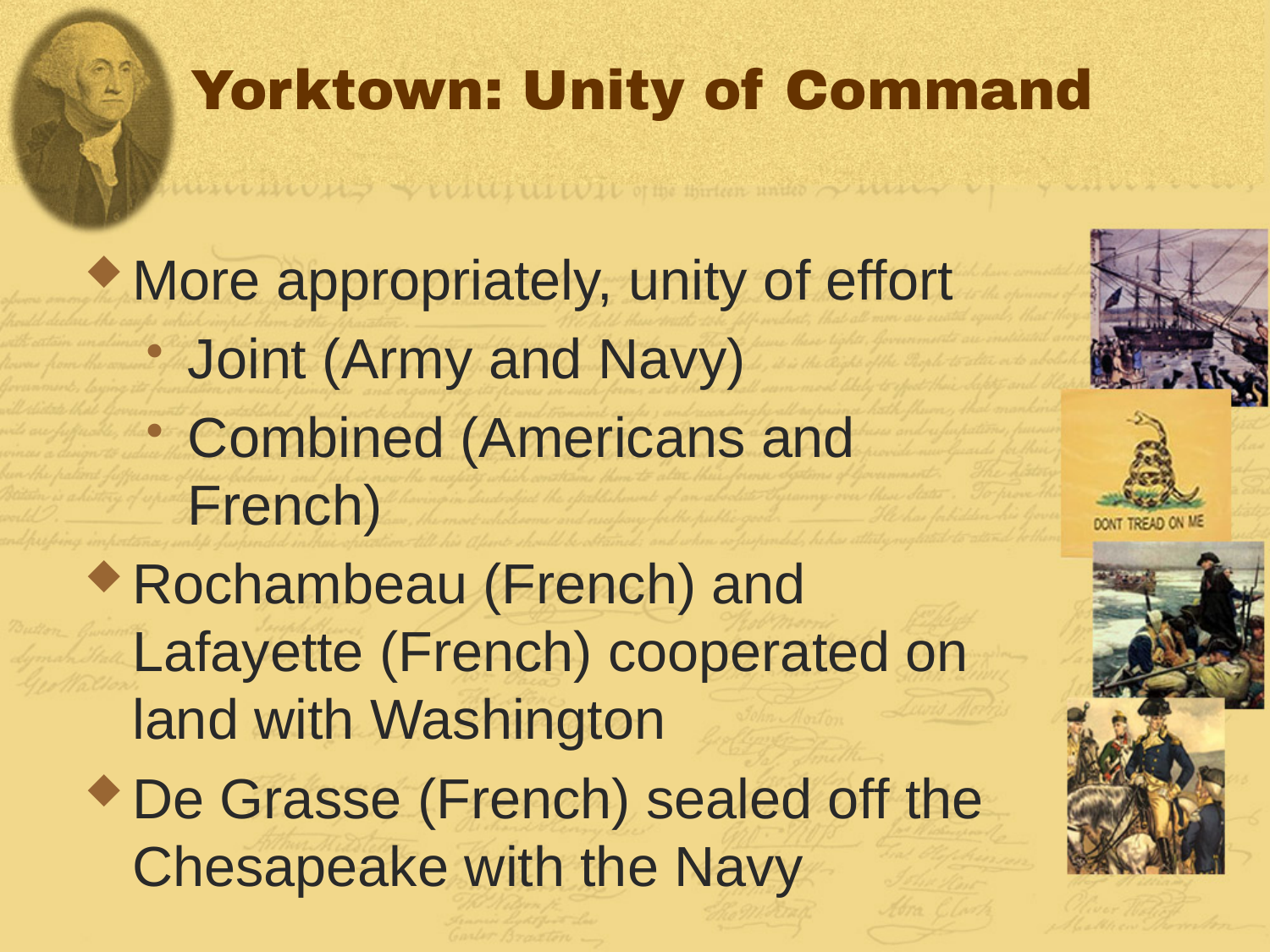

# Yorktown: Unity of Command
More appropriately, unity of effort
Joint (Army and Navy)
Combined (Americans and French)
Rochambeau (French) and Lafayette (French) cooperated on land with Washington
De Grasse (French) sealed off the Chesapeake with the Navy